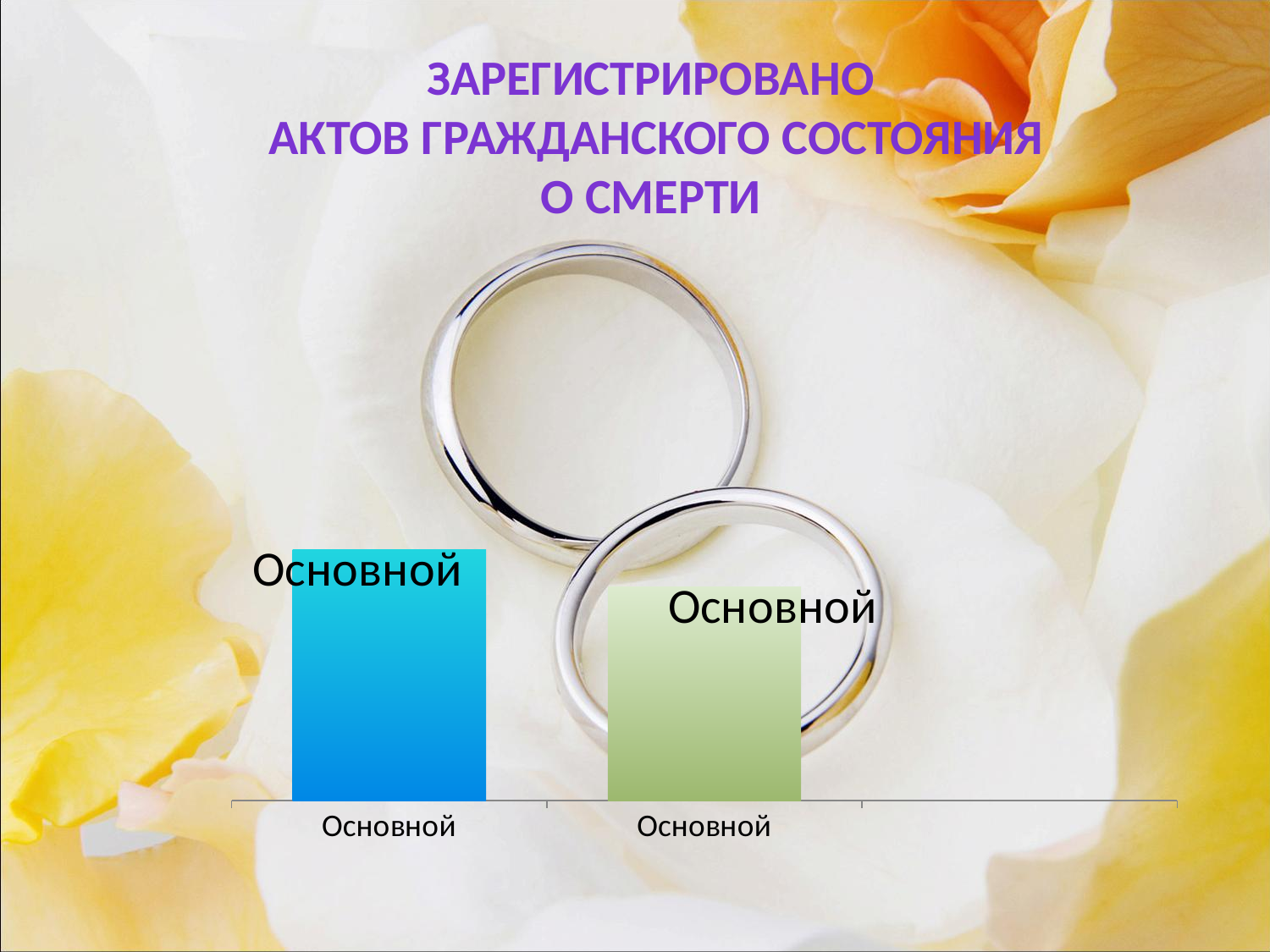

Зарегистрировано
 актов гражданского состояния
О смерти

### Chart

| Category | Ряд 1 |
|---|---|
| 2014 | 79.0 |
| 2015 | 68.0 |
|  | None |